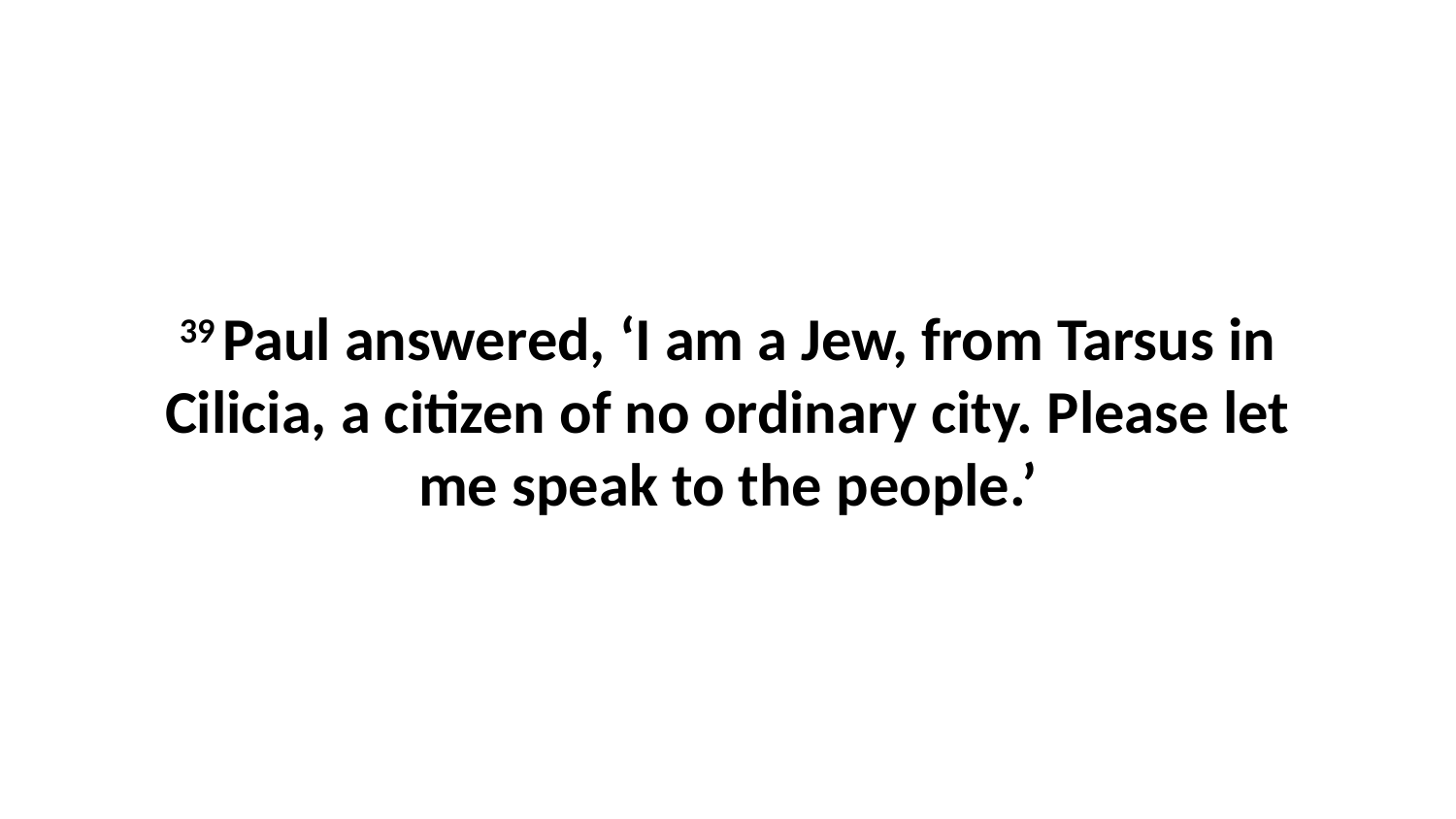

39 Paul answered, ‘I am a Jew, from Tarsus in Cilicia, a citizen of no ordinary city. Please let me speak to the people.’